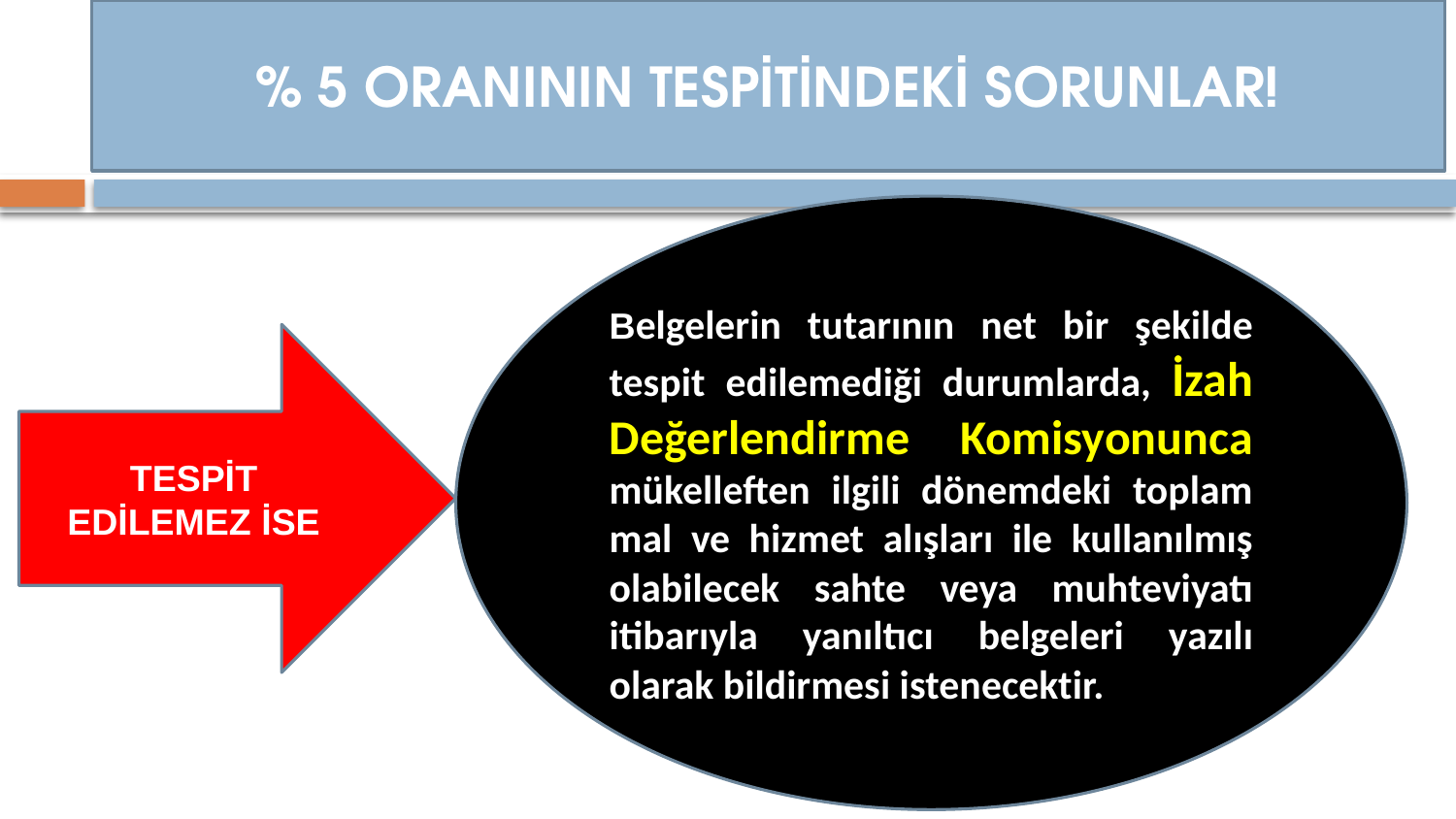

% 5 ORANININ TESPİTİNDEKİ SORUNLAR!
Belgelerin tutarının net bir şekilde tespit edilemediği durumlarda, İzah Değerlendirme Komisyonunca mükelleften ilgili dönemdeki toplam mal ve hizmet alışları ile kullanılmış olabilecek sahte veya muhteviyatı itibarıyla yanıltıcı belgeleri yazılı olarak bildirmesi istenecektir.
TESPİT EDİLEMEZ İSE